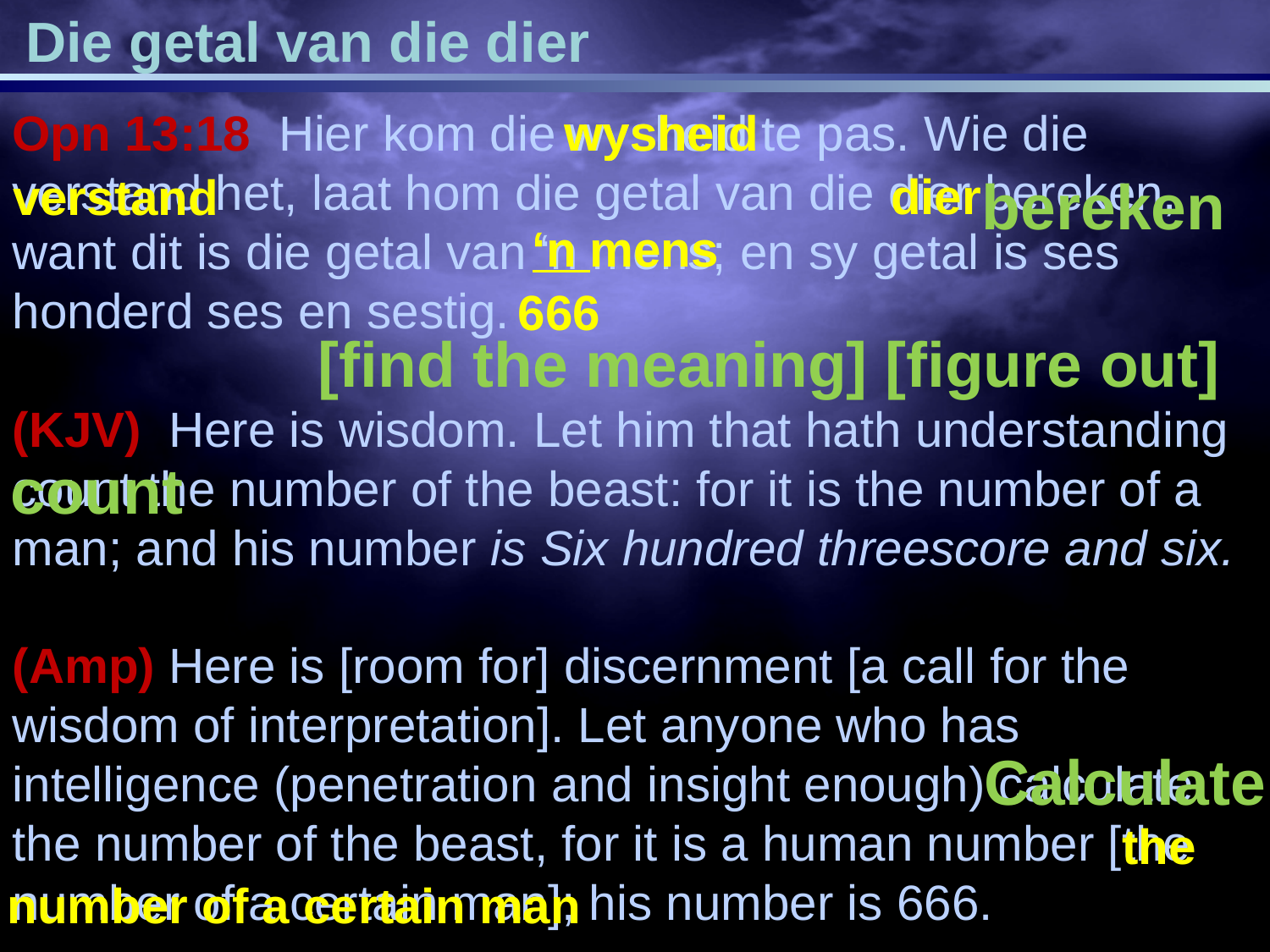

Die getal van die dier
Opn 13:18  Hier kom die wysheid te pas. Wie die verstand het, laat hom die getal van die dier bereken, want dit is die getal van ‘n mens; en sy getal is ses honderd ses en sestig.

(KJV)  Here is wisdom. Let him that hath understanding count the number of the beast: for it is the number of a man; and his number is Six hundred threescore and six.

(Amp) Here is [room for] discernment [a call for the wisdom of interpretation]. Let anyone who has intelligence (penetration and insight enough) calculate the number of the beast, for it is a human number [the number of a certain man]; his number is 666.
wysheid

dier
verstand
bereken
‘n mens
666
[find the meaning] [figure out]
count
Calculate
                                                                                  the
 number of a certain man